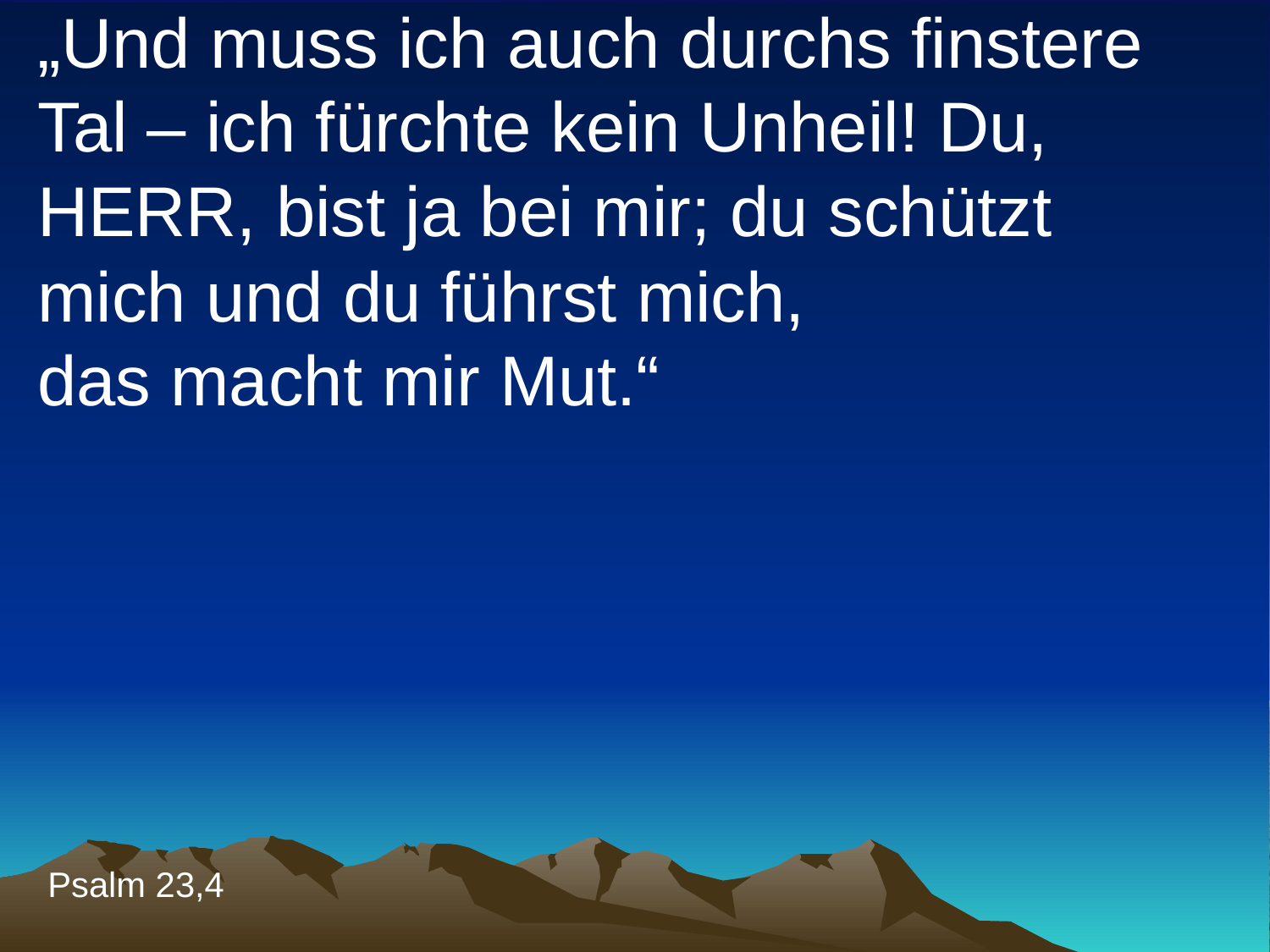

# „Und muss ich auch durchs finstere Tal – ich fürchte kein Unheil! Du, HERR, bist ja bei mir; du schützt mich und du führst mich, das macht mir Mut.“
Psalm 23,4